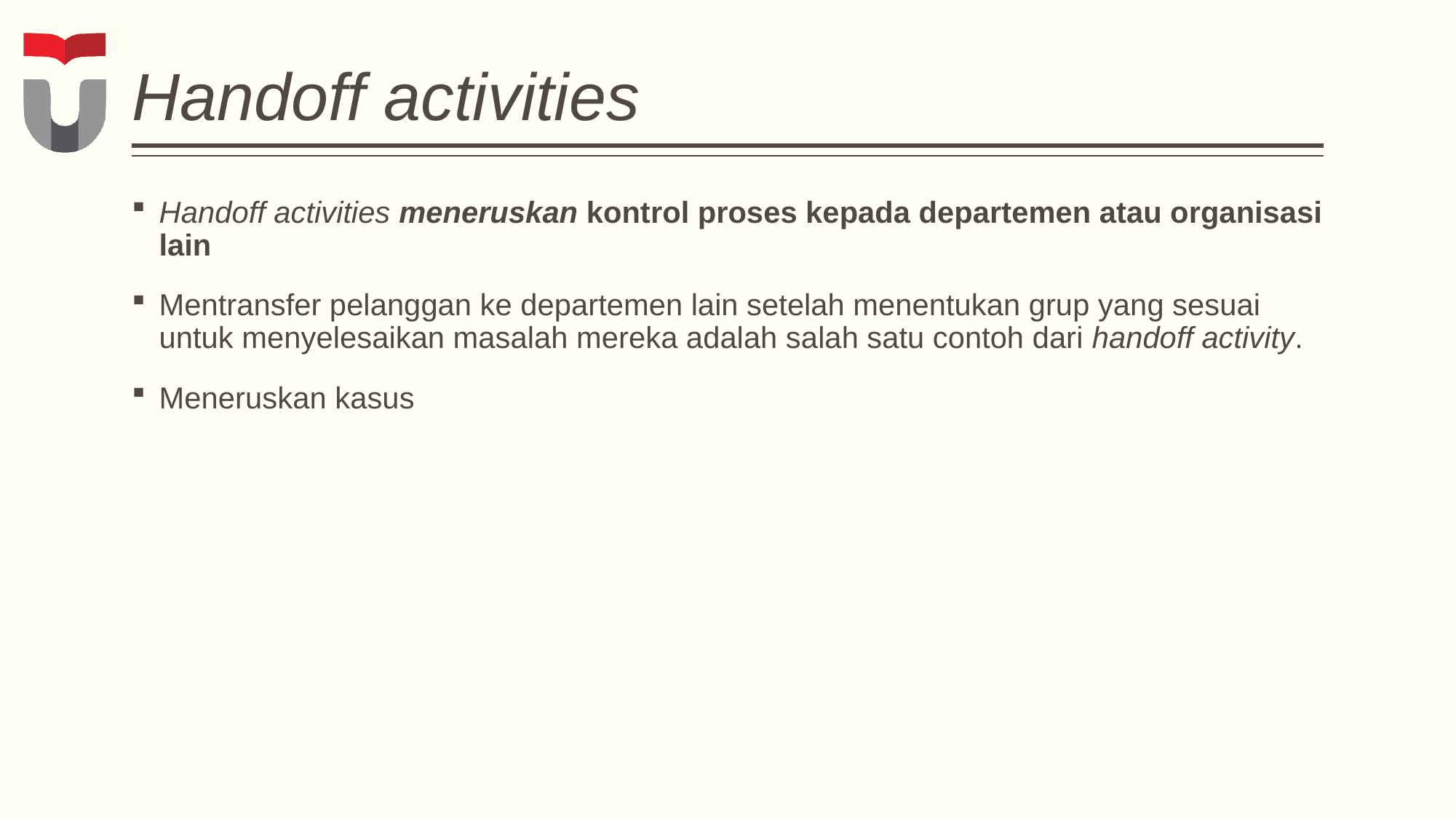

# Handoff activities
Handoff activities meneruskan kontrol proses kepada departemen atau organisasi lain
Mentransfer pelanggan ke departemen lain setelah menentukan grup yang sesuai untuk menyelesaikan masalah mereka adalah salah satu contoh dari handoff activity.
Meneruskan kasus